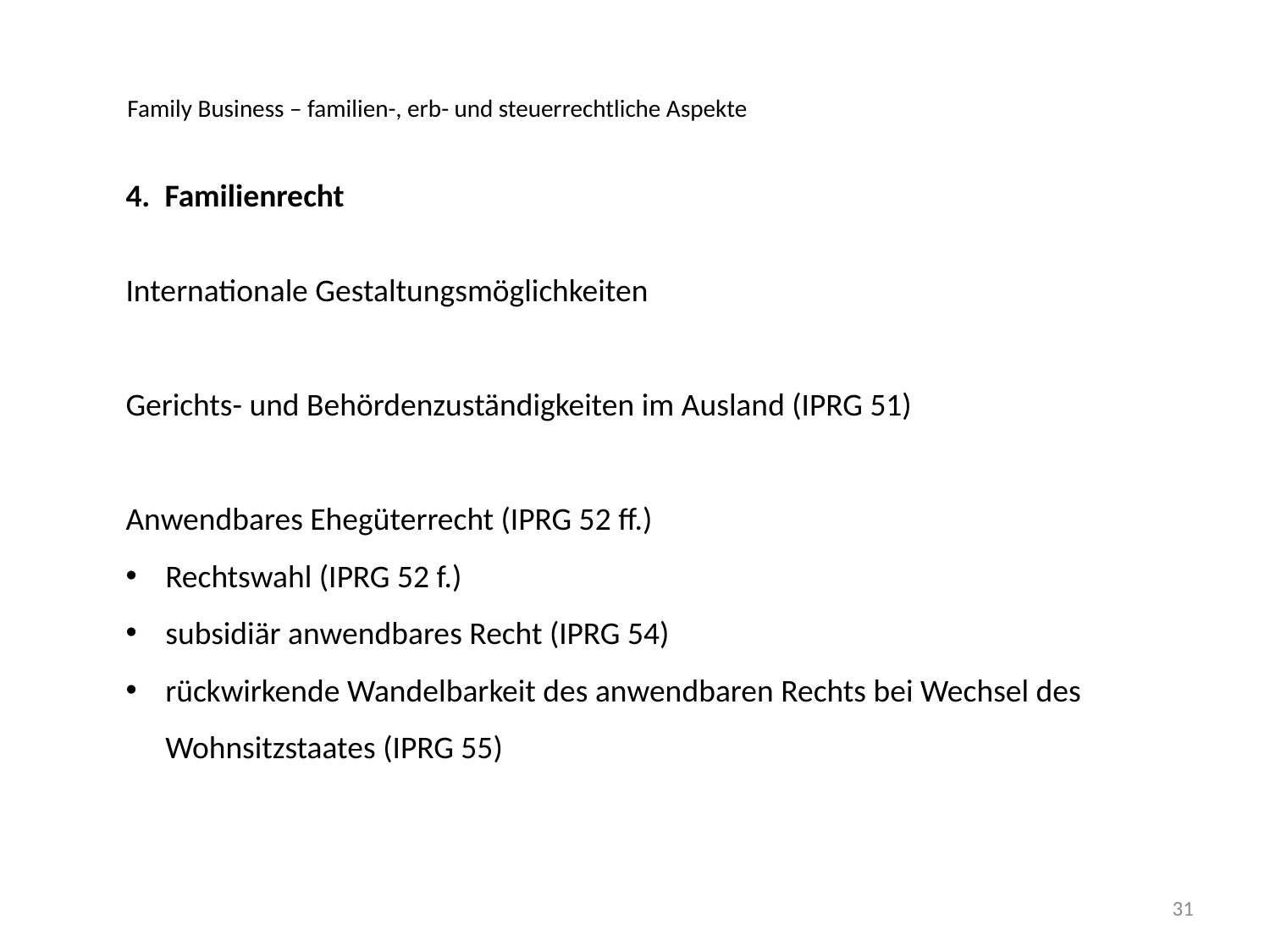

Family Business – familien-, erb- und steuerrechtliche Aspekte
4.  Familienrecht

Internationale Gestaltungsmöglichkeiten

Gerichts- und Behördenzuständigkeiten im Ausland (IPRG 51)

Anwendbares Ehegüterrecht (IPRG 52 ff.)
Rechtswahl (IPRG 52 f.)
subsidiär anwendbares Recht (IPRG 54)
rückwirkende Wandelbarkeit des anwendbaren Rechts bei Wechsel des Wohnsitzstaates (IPRG 55)

31